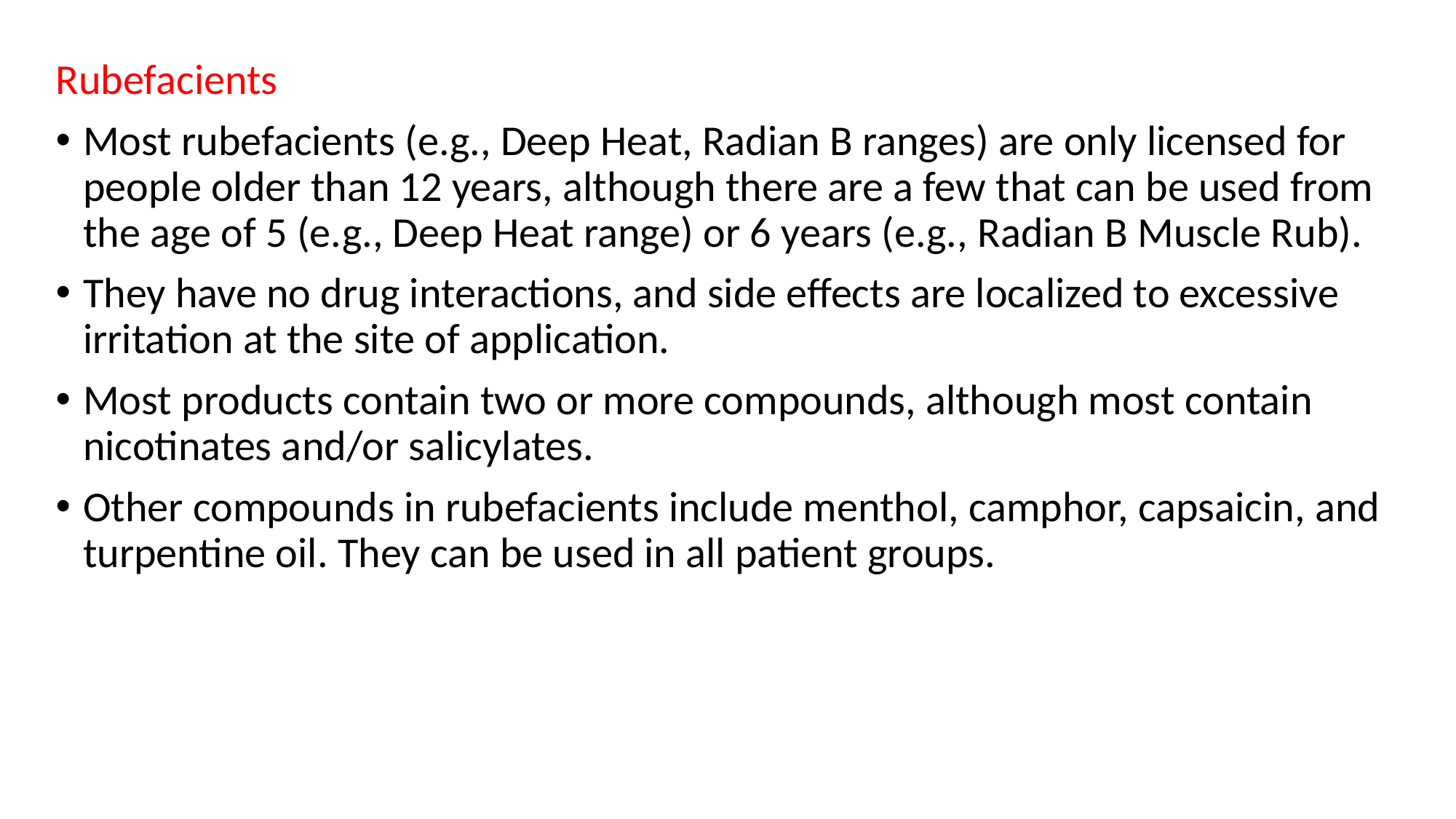

Rubefacients
Most rubefacients (e.g., Deep Heat, Radian B ranges) are only licensed for people older than 12 years, although there are a few that can be used from the age of 5 (e.g., Deep Heat range) or 6 years (e.g., Radian B Muscle Rub).
They have no drug interactions, and side effects are localized to excessive irritation at the site of application.
Most products contain two or more compounds, although most contain nicotinates and/or salicylates.
Other compounds in rubefacients include menthol, camphor, capsaicin, and turpentine oil. They can be used in all patient groups.